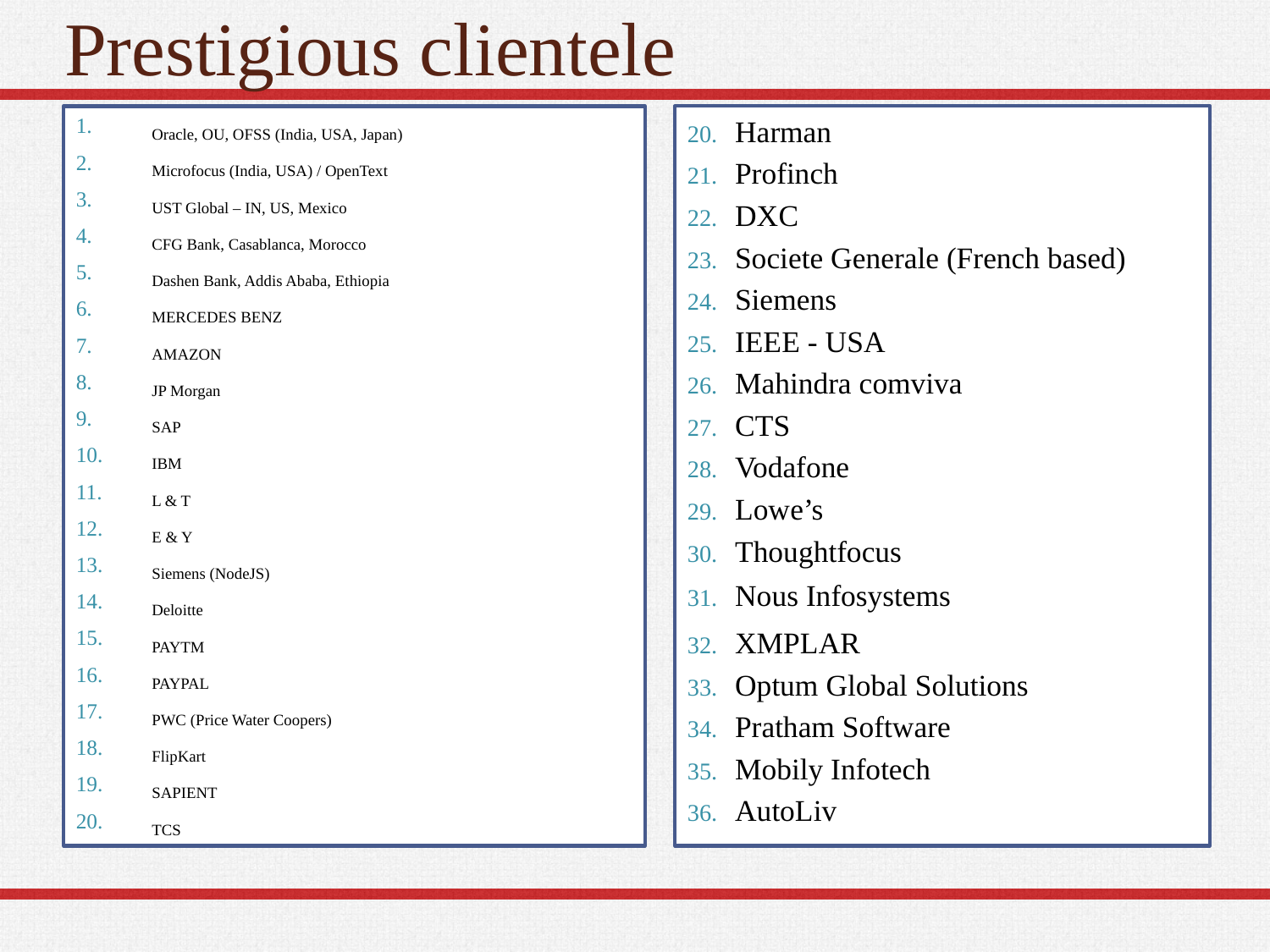

# Prestigious clientele
Oracle, OU, OFSS (India, USA, Japan)
Microfocus (India, USA) / OpenText
UST Global – IN, US, Mexico
CFG Bank, Casablanca, Morocco
Dashen Bank, Addis Ababa, Ethiopia
MERCEDES BENZ
AMAZON
JP Morgan
SAP
IBM
L & T
E & Y
Siemens (NodeJS)
Deloitte
PAYTM
PAYPAL
PWC (Price Water Coopers)
FlipKart
SAPIENT
TCS

Harman
Profinch
DXC
Societe Generale (French based)
Siemens
IEEE - USA
Mahindra comviva
CTS
Vodafone
Lowe’s
Thoughtfocus
Nous Infosystems
XMPLAR
Optum Global Solutions
Pratham Software
Mobily Infotech
AutoLiv

2